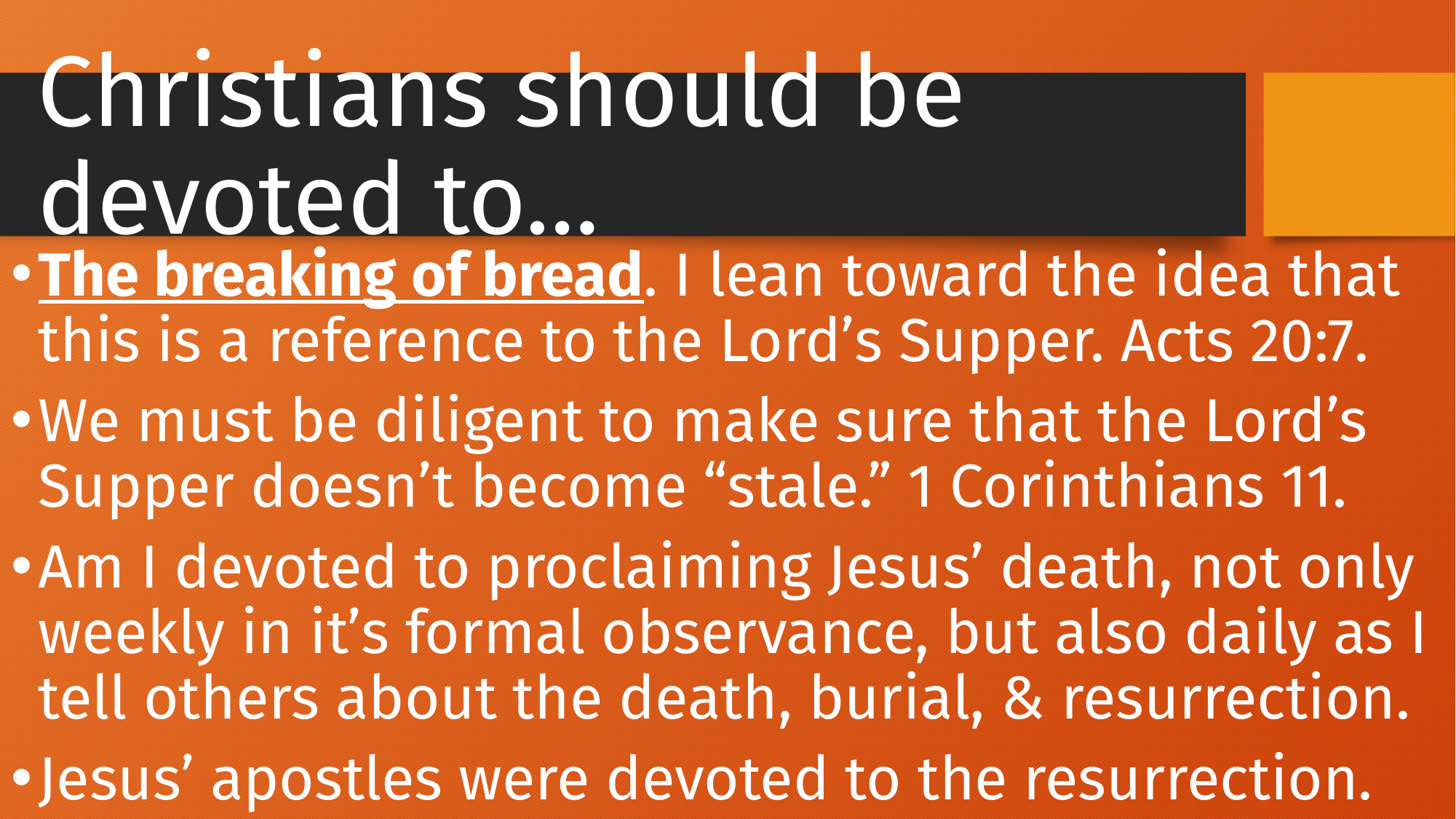

# Christians should be devoted to…
The breaking of bread. I lean toward the idea that this is a reference to the Lord’s Supper. Acts 20:7.
We must be diligent to make sure that the Lord’s Supper doesn’t become “stale.” 1 Corinthians 11.
Am I devoted to proclaiming Jesus’ death, not only weekly in it’s formal observance, but also daily as I tell others about the death, burial, & resurrection.
Jesus’ apostles were devoted to the resurrection.